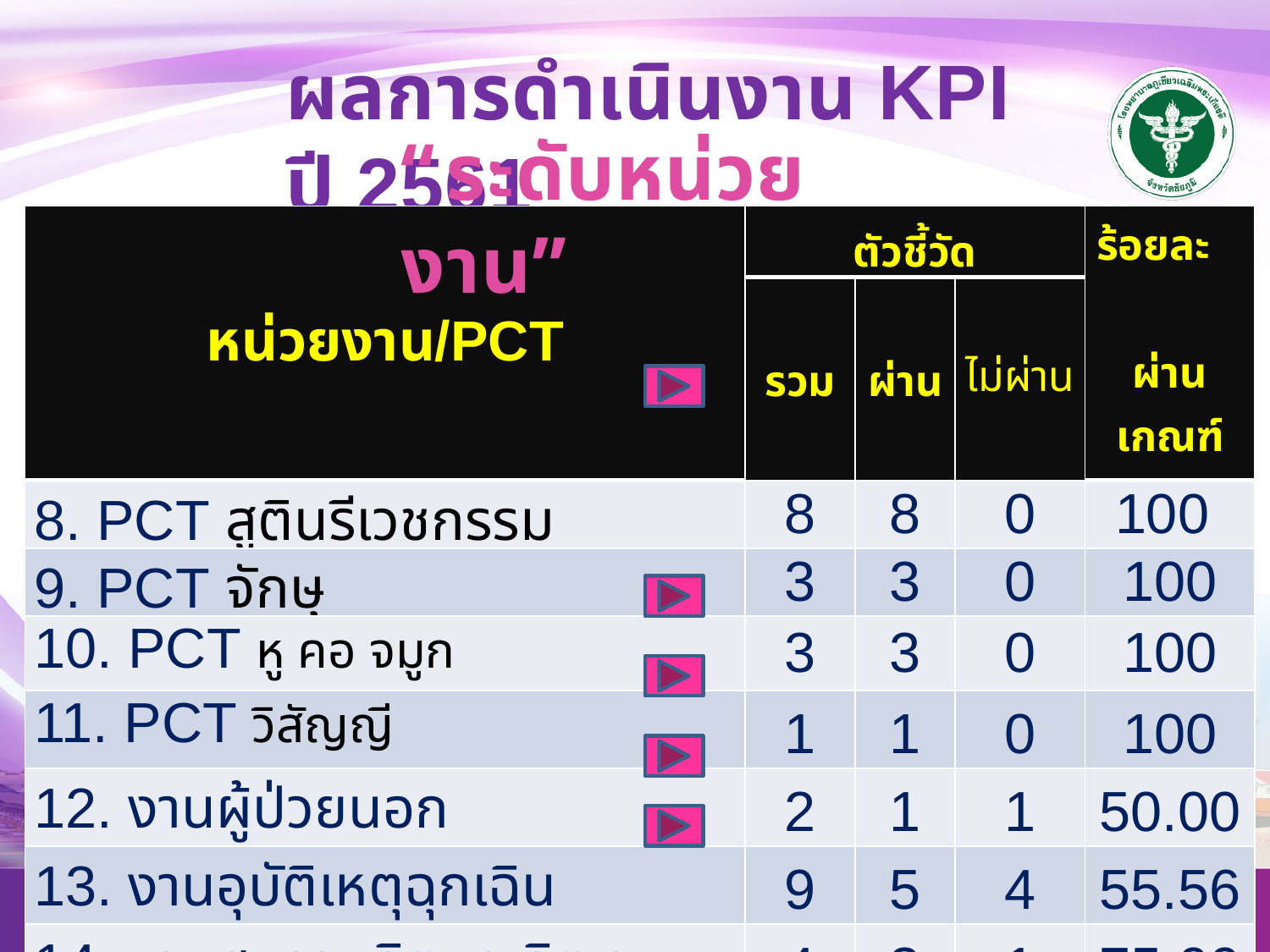

ผลการดำเนินงาน KPI ปี 2561
“ระดับหน่วยงาน”
| หน่วยงาน/PCT | ตัวชี้วัด |  |  | ร้อยละ ผ่านเกณฑ์ |
| --- | --- | --- | --- | --- |
|  | รวม | ผ่าน | ไม่ผ่าน |  |
| 8. PCT สูตินรีเวชกรรม | 8 | 8 | 0 | 100 |
| 9. PCT จักษุ | 3 | 3 | 0 | 100 |
| 10. PCT หู คอ จมูก | 3 | 3 | 0 | 100 |
| 11. PCT วิสัญญี | 1 | 1 | 0 | 100 |
| 12. งานผู้ป่วยนอก | 2 | 1 | 1 | 50.00 |
| 13. งานอุบัติเหตุฉุกเฉิน | 9 | 5 | 4 | 55.56 |
| 14. งานสุขภาพจิตและจิตเวช | 4 | 3 | 1 | 75.00 |